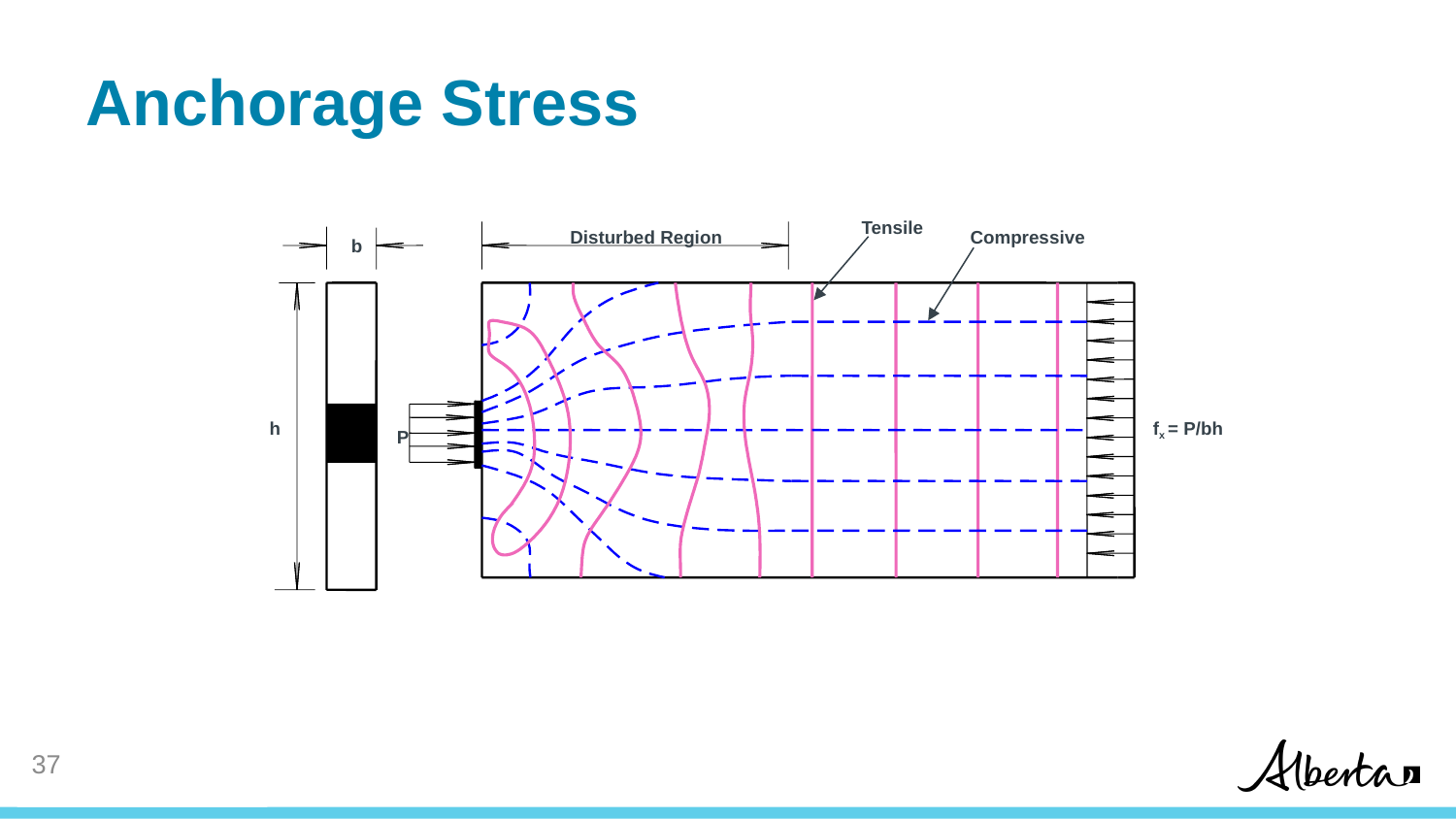

# Anchorage Stress
Tensile
Disturbed Region
Compressive

b

h
fx = P/bh

P

37